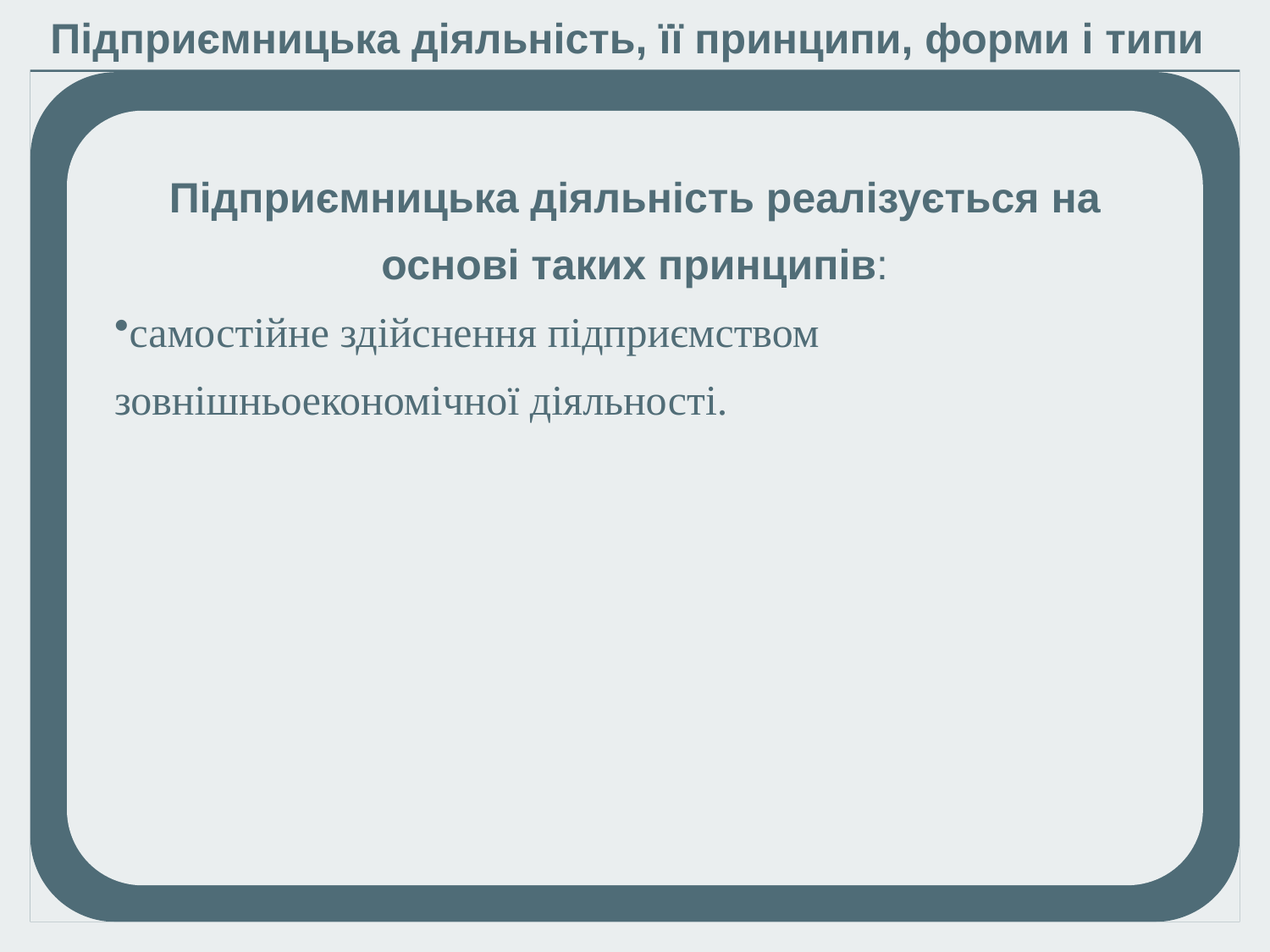

Підприємницька діяльність, її принципи, форми і типи

Підприємницька діяльність реалізується на основі таких принципів:
самостійне здійснення підприємством зовнішньоекономічної діяльності.